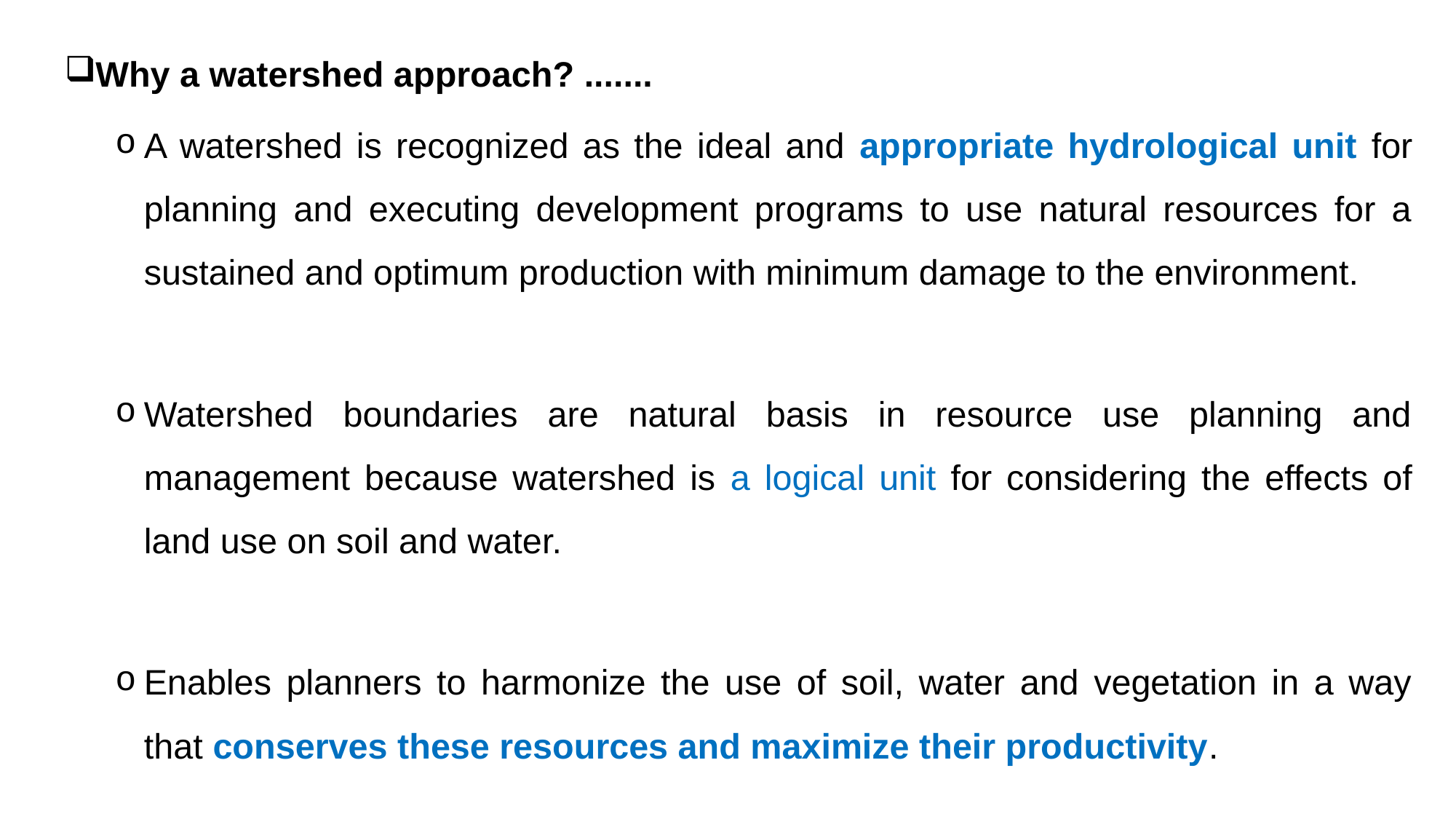

Why a watershed approach? .......
A watershed is recognized as the ideal and appropriate hydrological unit for planning and executing development programs to use natural resources for a sustained and optimum production with minimum damage to the environment.

Watershed boundaries are natural basis in resource use planning and management because watershed is a logical unit for considering the effects of land use on soil and water.

Enables planners to harmonize the use of soil, water and vegetation in a way that conserves these resources and maximize their productivity.